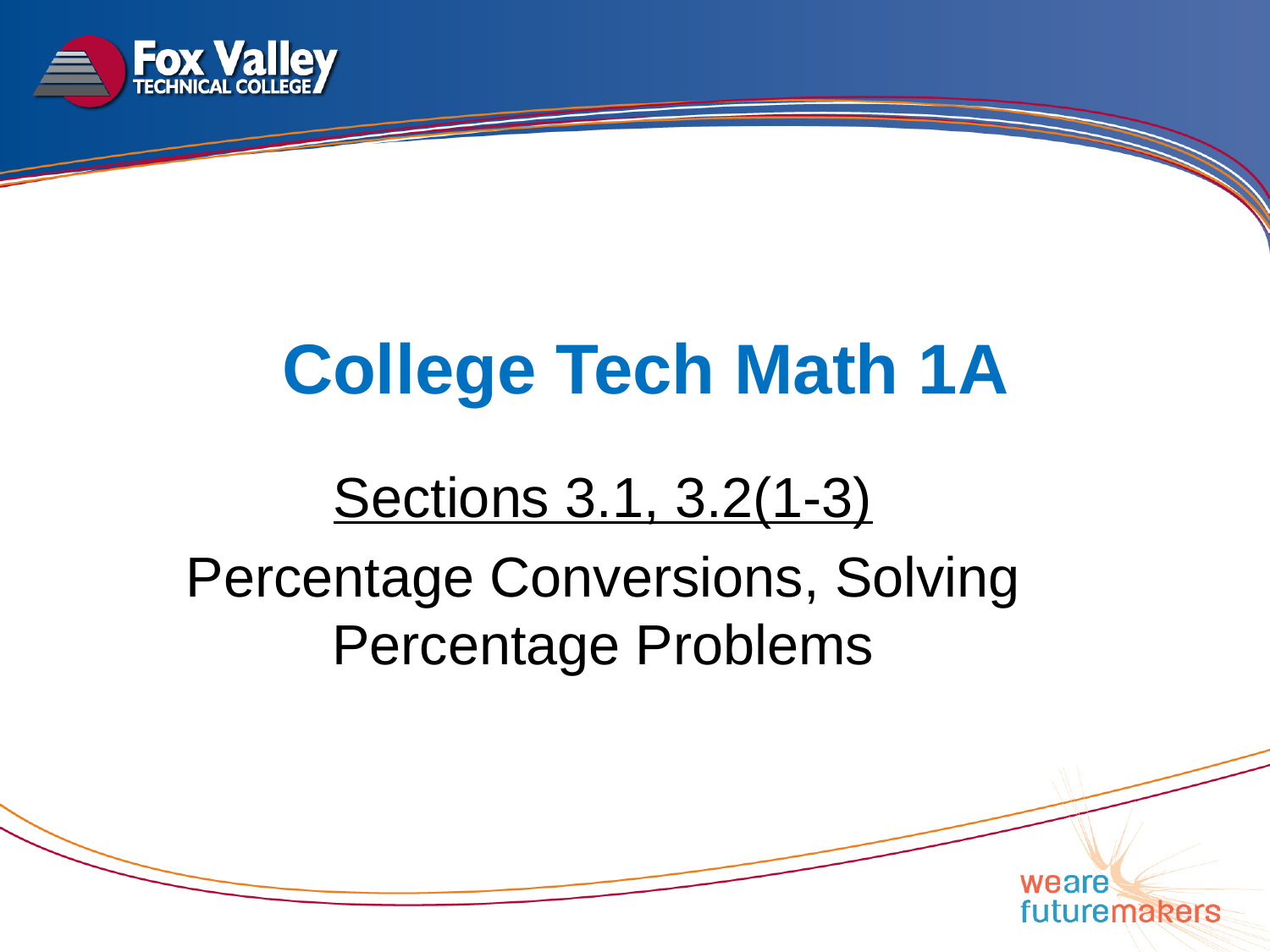

# College Tech Math 1A
Sections 3.1, 3.2(1-3)
Percentage Conversions, Solving Percentage Problems